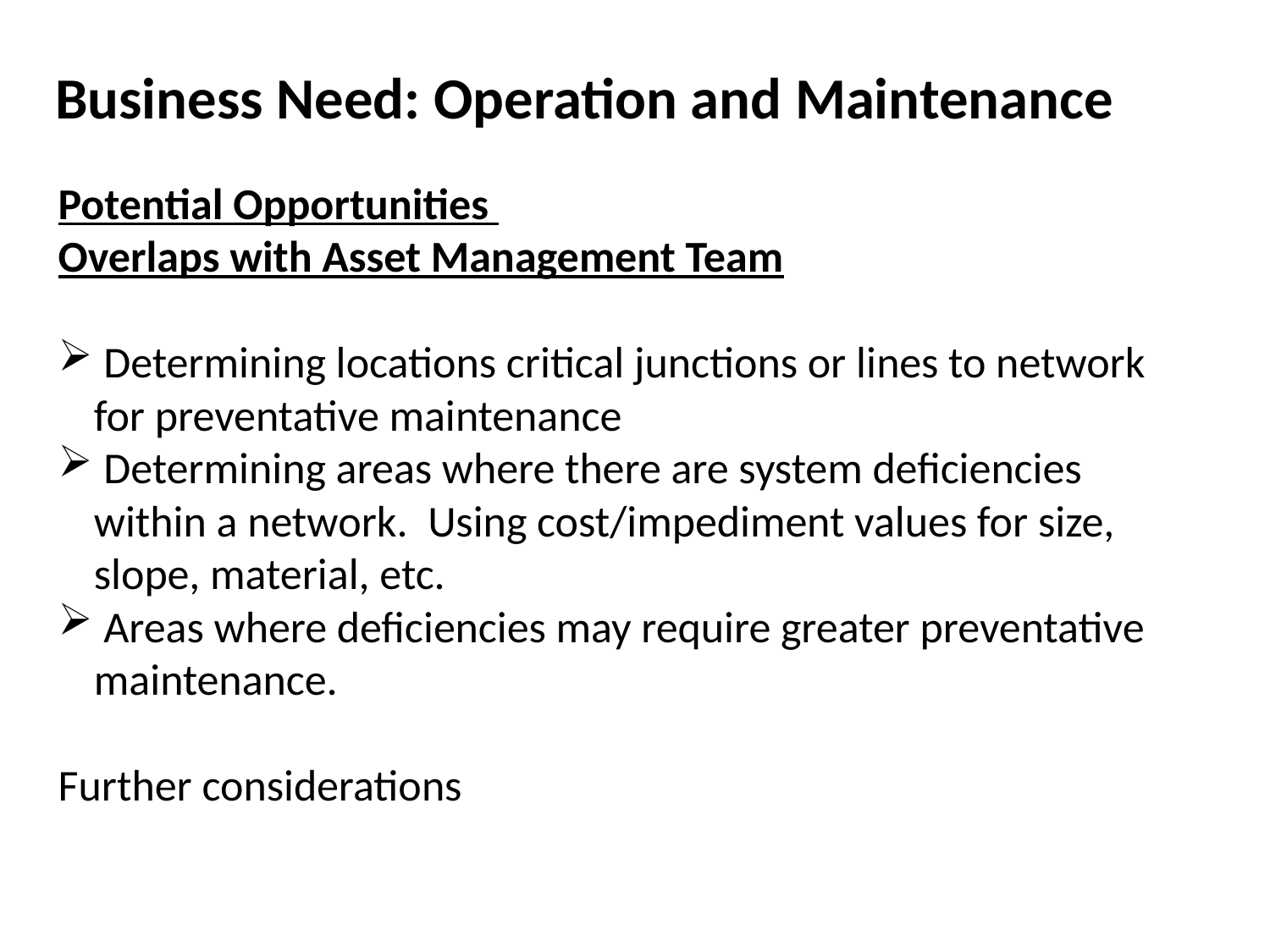

Business Need: Operation and Maintenance
Potential Opportunities
Overlaps with Asset Management Team

 Determining locations critical junctions or lines to network for preventative maintenance
 Determining areas where there are system deficiencies within a network.  Using cost/impediment values for size, slope, material, etc.
 Areas where deficiencies may require greater preventative maintenance.

Further considerations